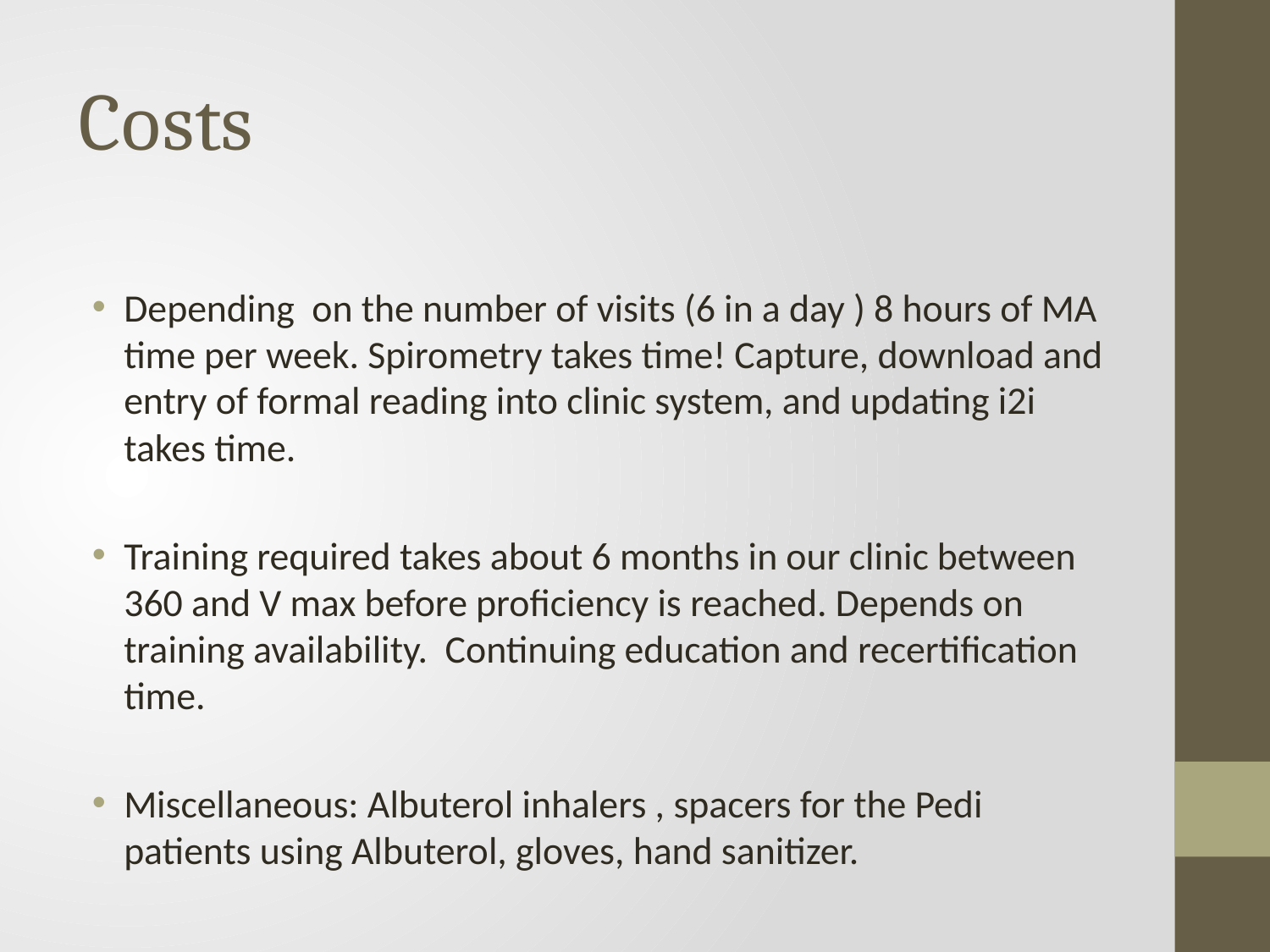

# Costs

Depending  on the number of visits (6 in a day ) 8 hours of MA time per week. Spirometry takes time! Capture, download and entry of formal reading into clinic system, and updating i2i takes time.

Training required takes about 6 months in our clinic between 360 and V max before proficiency is reached. Depends on training availability.  Continuing education and recertification time.

Miscellaneous: Albuterol inhalers , spacers for the Pedi patients using Albuterol, gloves, hand sanitizer.